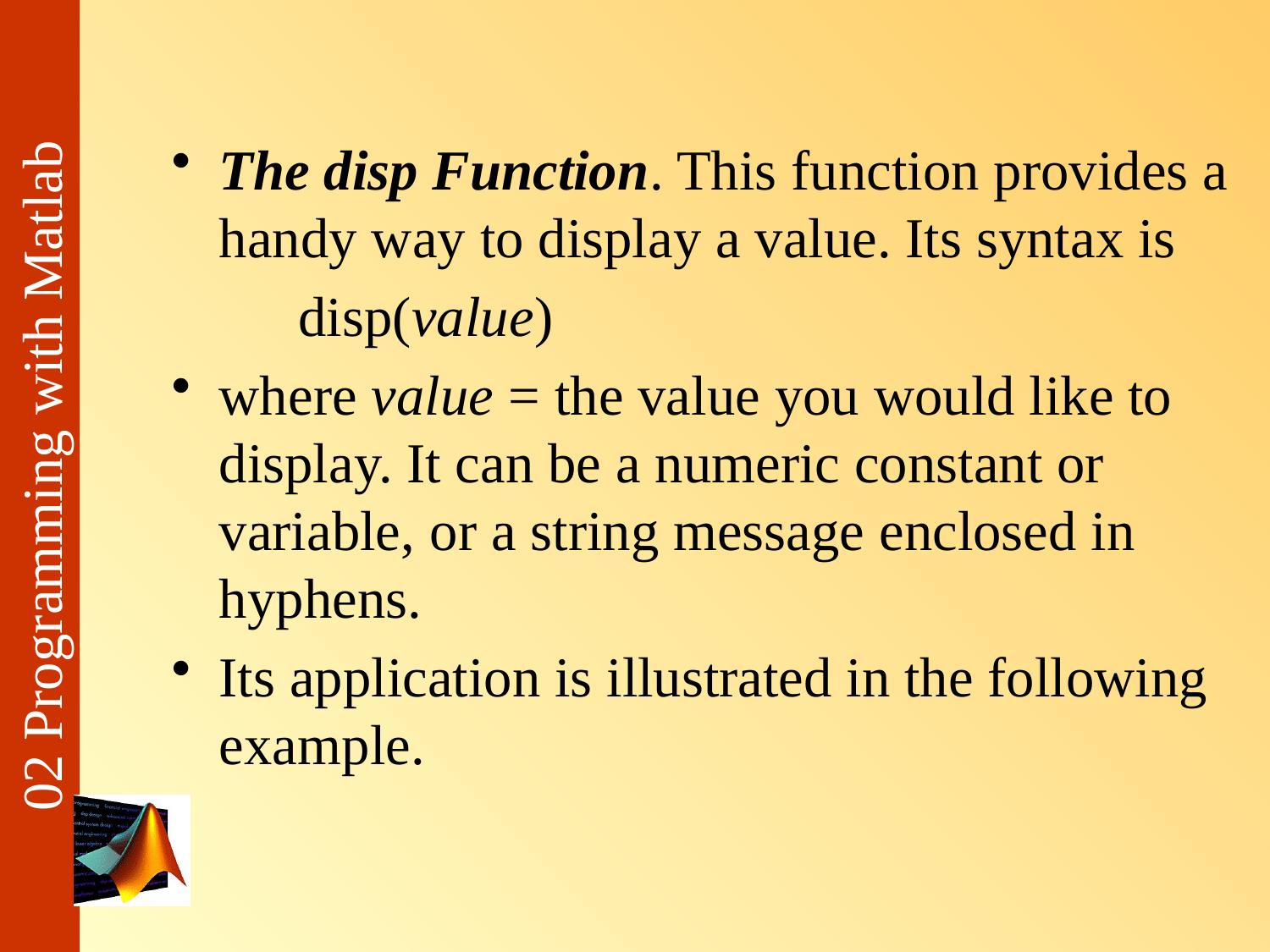

#
The disp Function. This function provides a handy way to display a value. Its syntax is
	disp(value)
where value = the value you would like to display. It can be a numeric constant or variable, or a string message enclosed in hyphens.
Its application is illustrated in the following example.